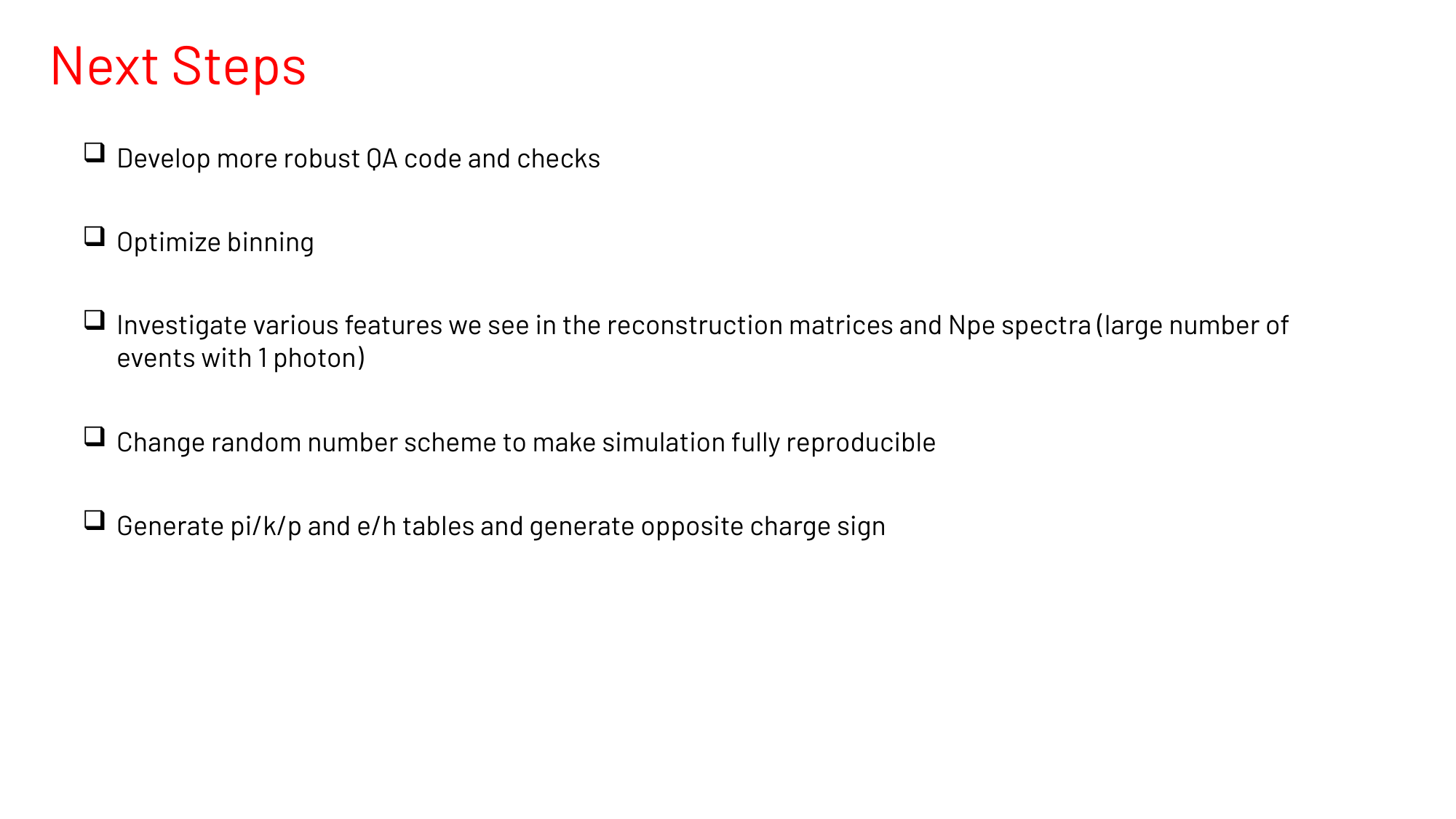

Next Steps
Develop more robust QA code and checks

Optimize binning

Investigate various features we see in the reconstruction matrices and Npe spectra (large number of events with 1 photon)

Change random number scheme to make simulation fully reproducible

Generate pi/k/p and e/h tables and generate opposite charge sign